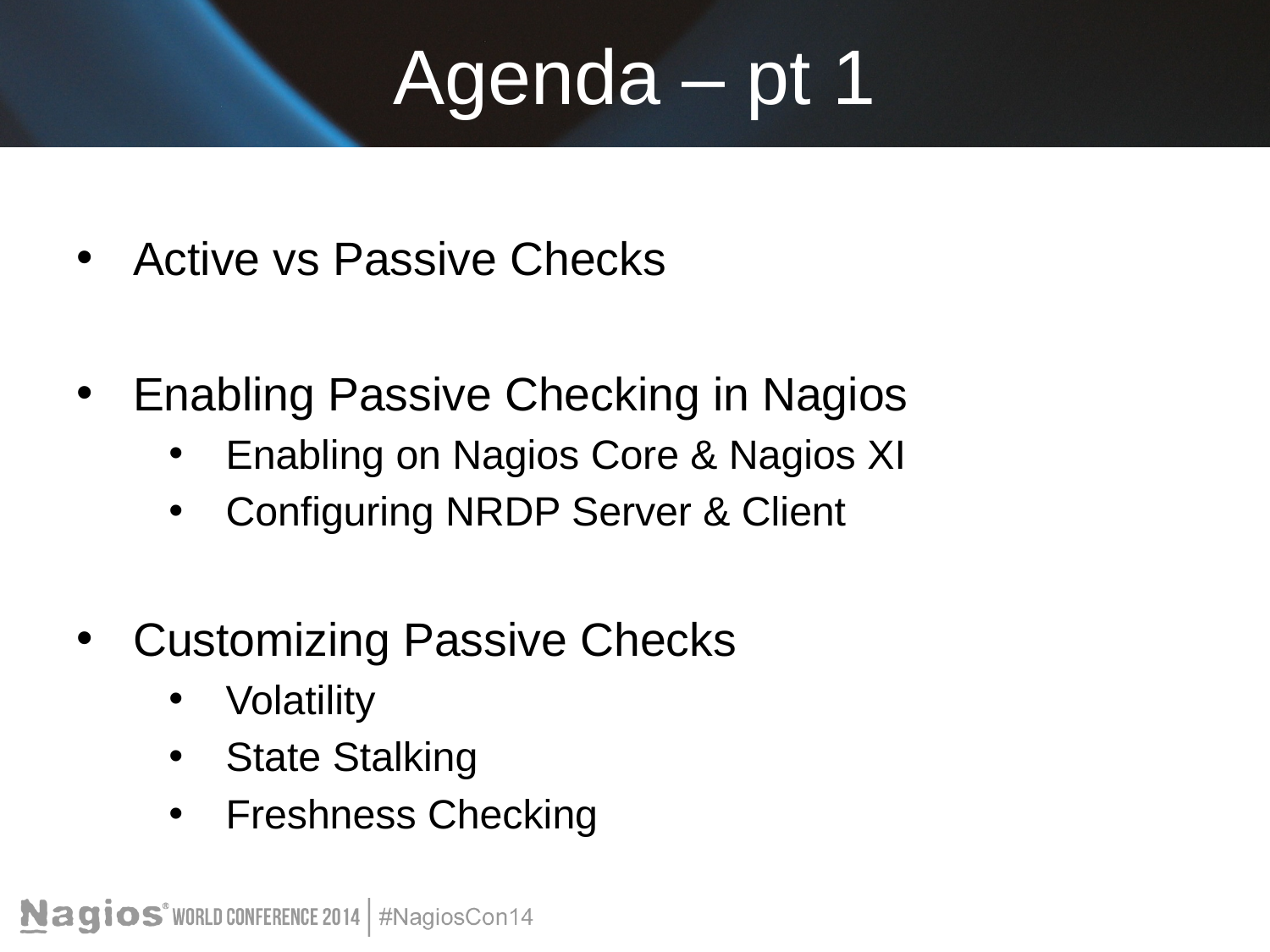

# Agenda – pt 1
Active vs Passive Checks

Enabling Passive Checking in Nagios
Enabling on Nagios Core & Nagios XI
Configuring NRDP Server & Client

Customizing Passive Checks
Volatility
State Stalking
Freshness Checking